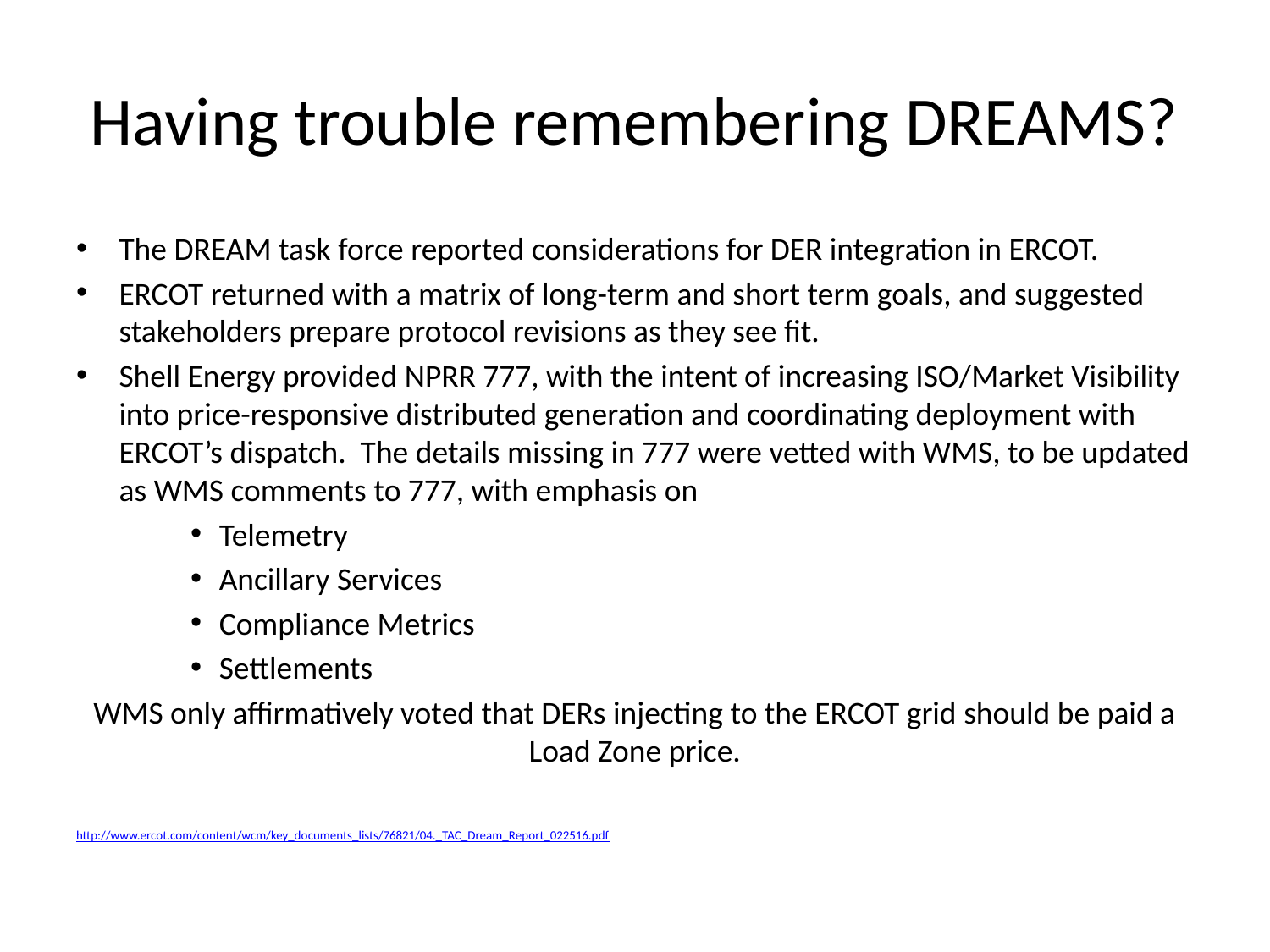

# Having trouble remembering DREAMS?
The DREAM task force reported considerations for DER integration in ERCOT.
ERCOT returned with a matrix of long-term and short term goals, and suggested stakeholders prepare protocol revisions as they see fit.
Shell Energy provided NPRR 777, with the intent of increasing ISO/Market Visibility into price-responsive distributed generation and coordinating deployment with ERCOT’s dispatch.  The details missing in 777 were vetted with WMS, to be updated as WMS comments to 777, with emphasis on
Telemetry
Ancillary Services
Compliance Metrics
Settlements
WMS only affirmatively voted that DERs injecting to the ERCOT grid should be paid a Load Zone price.

http://www.ercot.com/content/wcm/key_documents_lists/76821/04._TAC_Dream_Report_022516.pdf